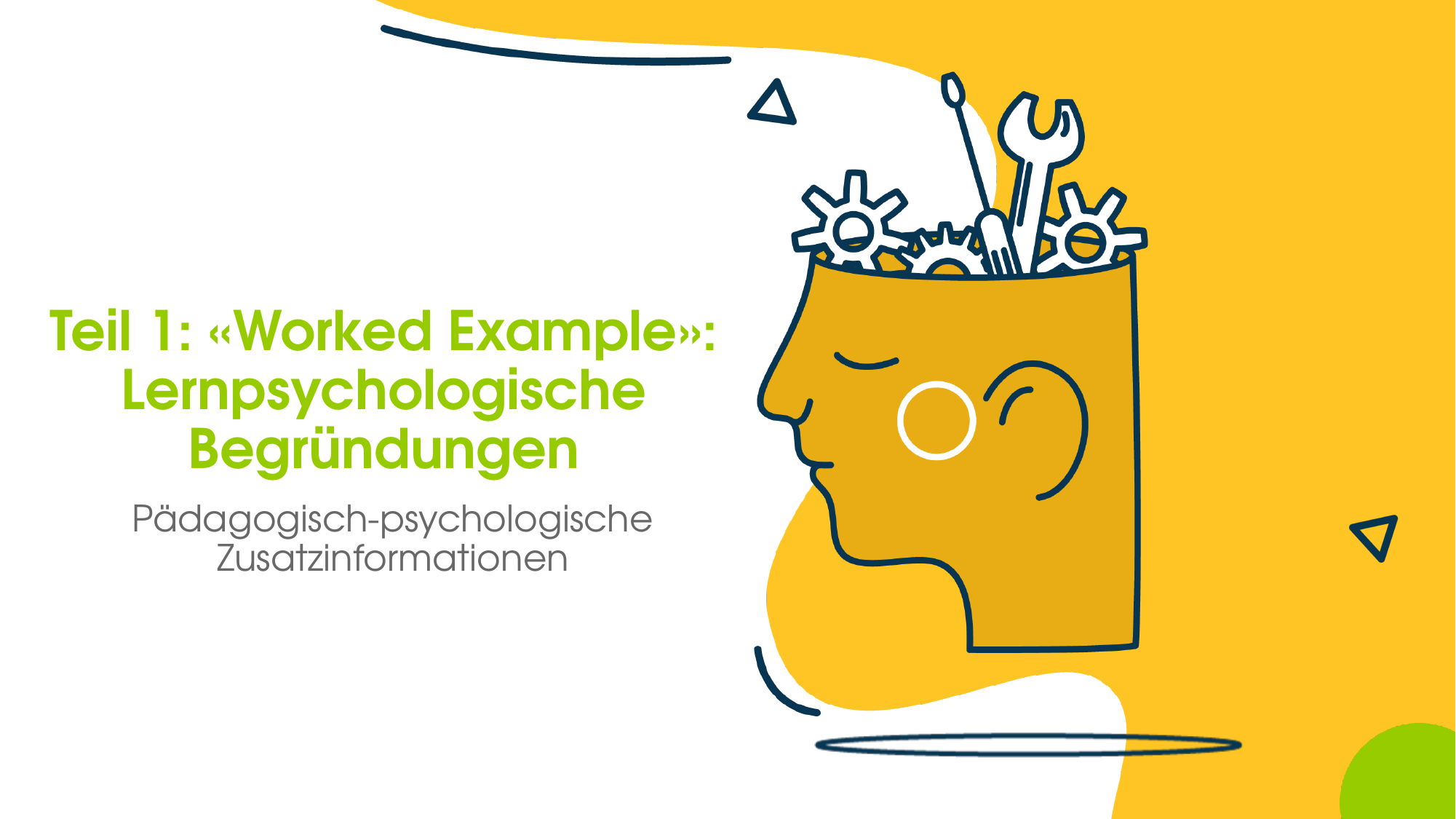

# Teil 1: «Worked Example»: Lernpsychologische Begründungen
Pädagogisch-psychologische Zusatzinformationen